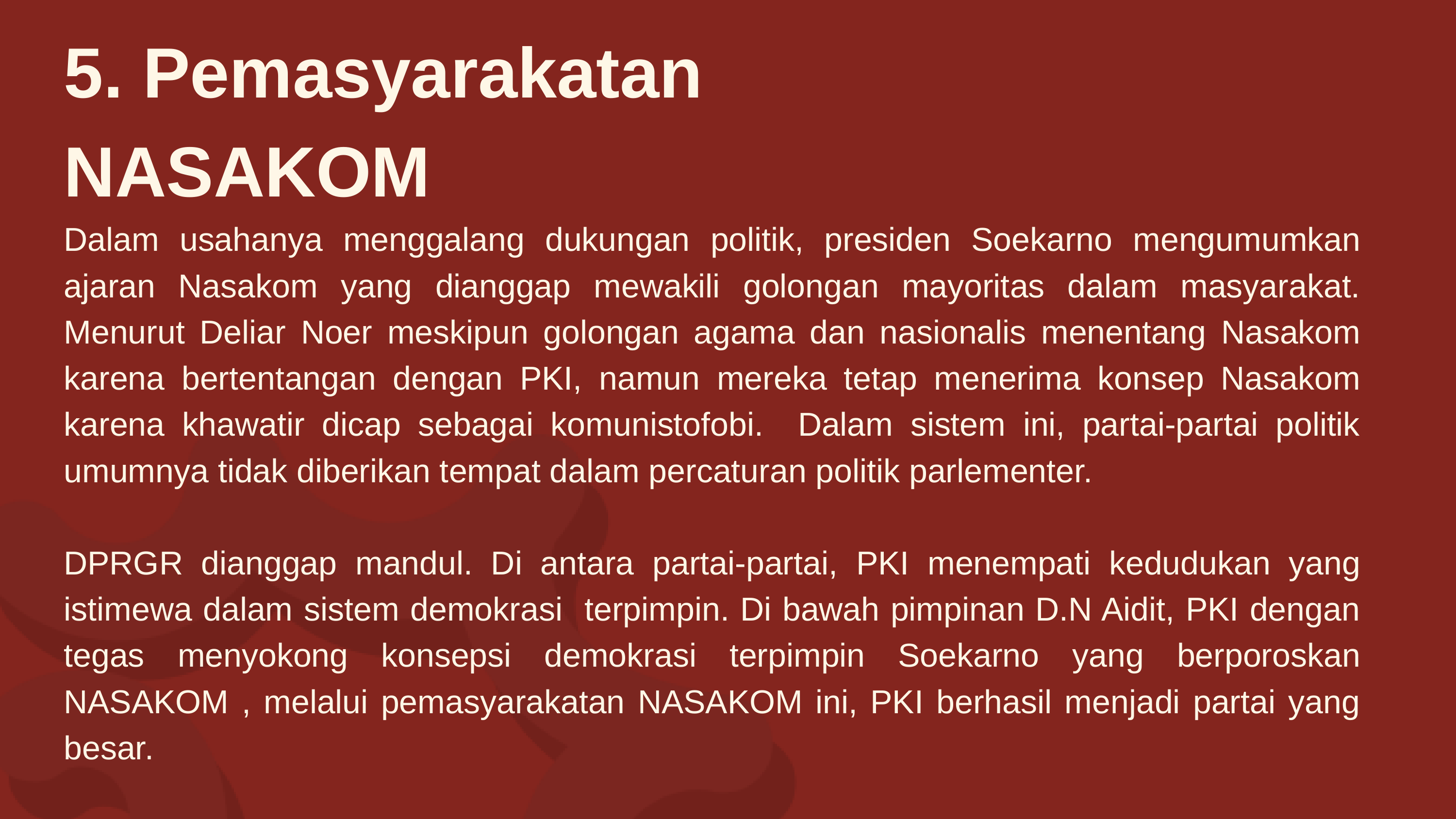

5. Pemasyarakatan NASAKOM
Dalam usahanya menggalang dukungan politik, presiden Soekarno mengumumkan ajaran Nasakom yang dianggap mewakili golongan mayoritas dalam masyarakat. Menurut Deliar Noer meskipun golongan agama dan nasionalis menentang Nasakom karena bertentangan dengan PKI, namun mereka tetap menerima konsep Nasakom karena khawatir dicap sebagai komunistofobi.  Dalam sistem ini, partai-partai politik umumnya tidak diberikan tempat dalam percaturan politik parlementer.

DPRGR dianggap mandul. Di antara partai-partai, PKI menempati kedudukan yang istimewa dalam sistem demokrasi  terpimpin. Di bawah pimpinan D.N Aidit, PKI dengan tegas menyokong konsepsi demokrasi terpimpin Soekarno yang berporoskan NASAKOM , melalui pemasyarakatan NASAKOM ini, PKI berhasil menjadi partai yang besar.